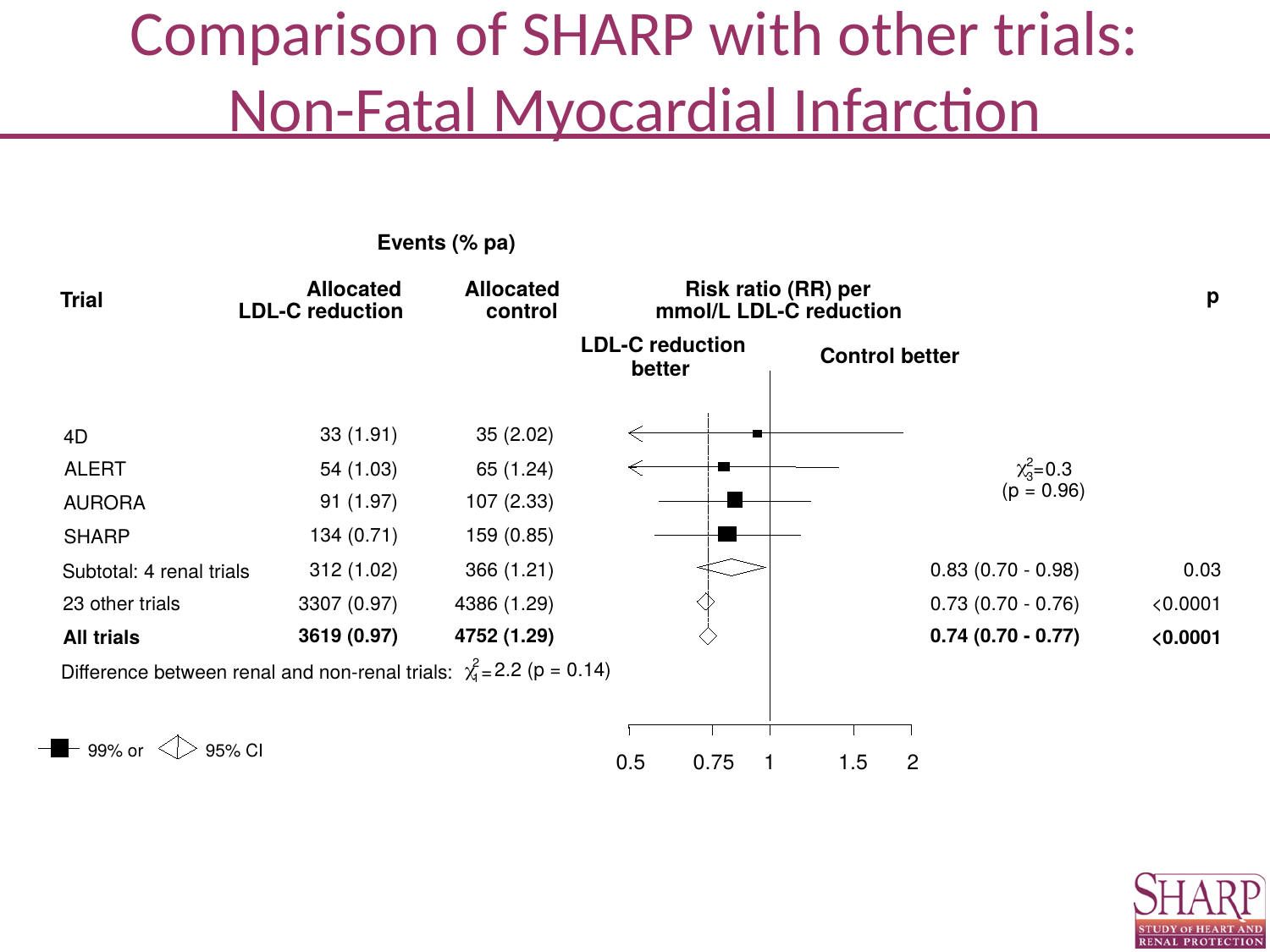

# Comparison of SHARP with other trials: Non-Fatal Myocardial Infarction
Events (% pa)
Allocated
Allocated
Risk ratio (RR) per
p
Trial
LDL-C reduction
control
mmol/L LDL-C reduction
LDL-C reduction
Control better
better

33 (1.91)
35 (2.02)
4D

χ
2
ALERT
54 (1.03)
65 (1.24)
=
0.3

3
(p = 0.96)
91 (1.97)
107 (2.33)
AURORA

134 (0.71)
159 (0.85)
SHARP

312 (1.02)
366 (1.21)
0.83 (0.70 - 0.98)
 0.03
Subtotal: 4 renal trials

23 other trials
3307 (0.97)
4386 (1.29)
0.73 (0.70 - 0.76)
 <0.0001

3619 (0.97)
4752 (1.29)
0.74 (0.70 - 0.77)
All trials
 <0.0001

2
χ
2.2 (p = 0.14)
Difference between renal and non-renal trials:
=
1

99% or
95% CI

0.5
0.75
1
1.5
2